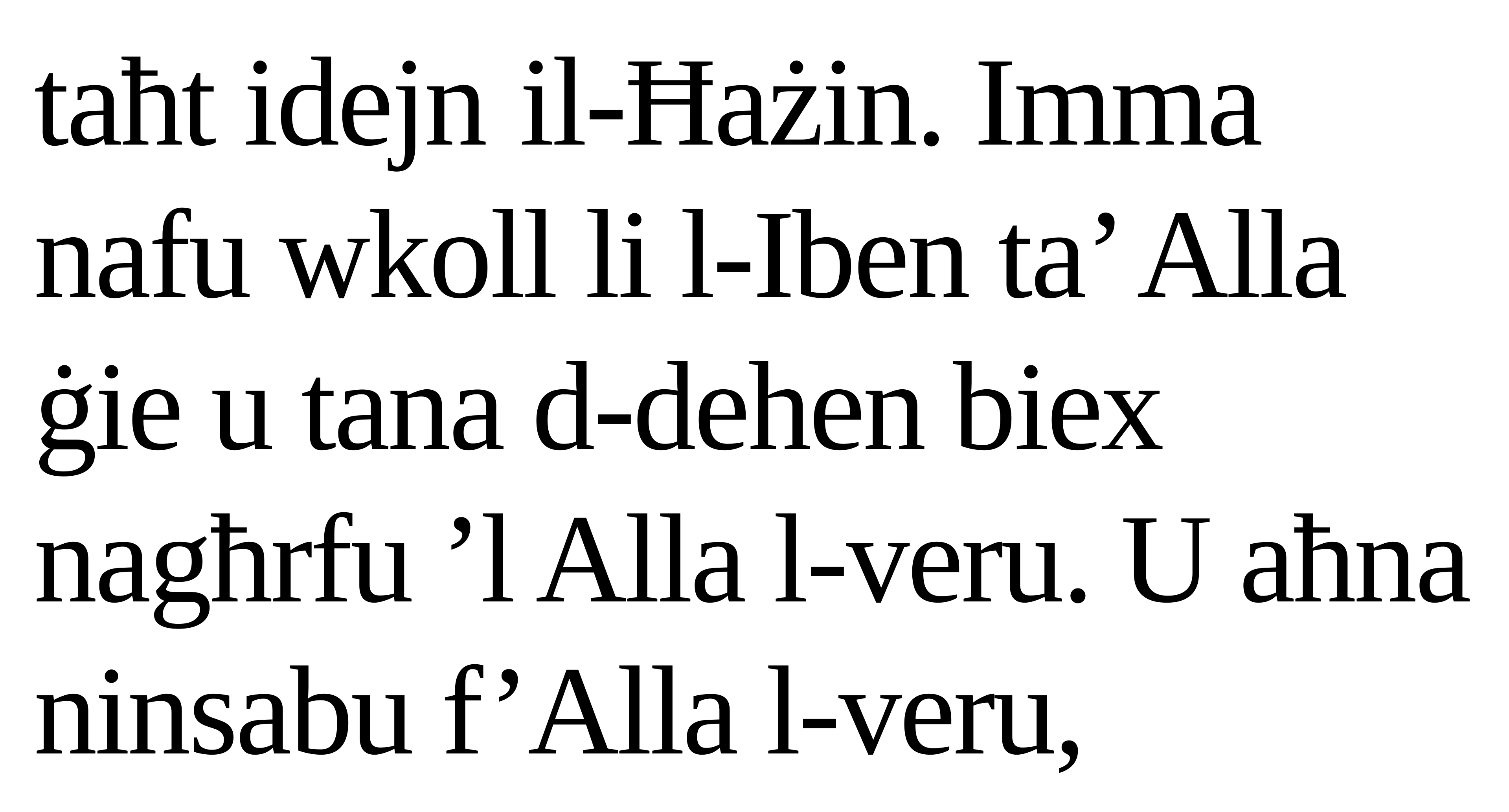

taħt idejn il-Ħażin. Imma nafu wkoll li l-Iben ta’ Alla ġie u tana d-dehen biex
nagħrfu ’l Alla l-veru. U aħna ninsabu f’Alla l-veru,